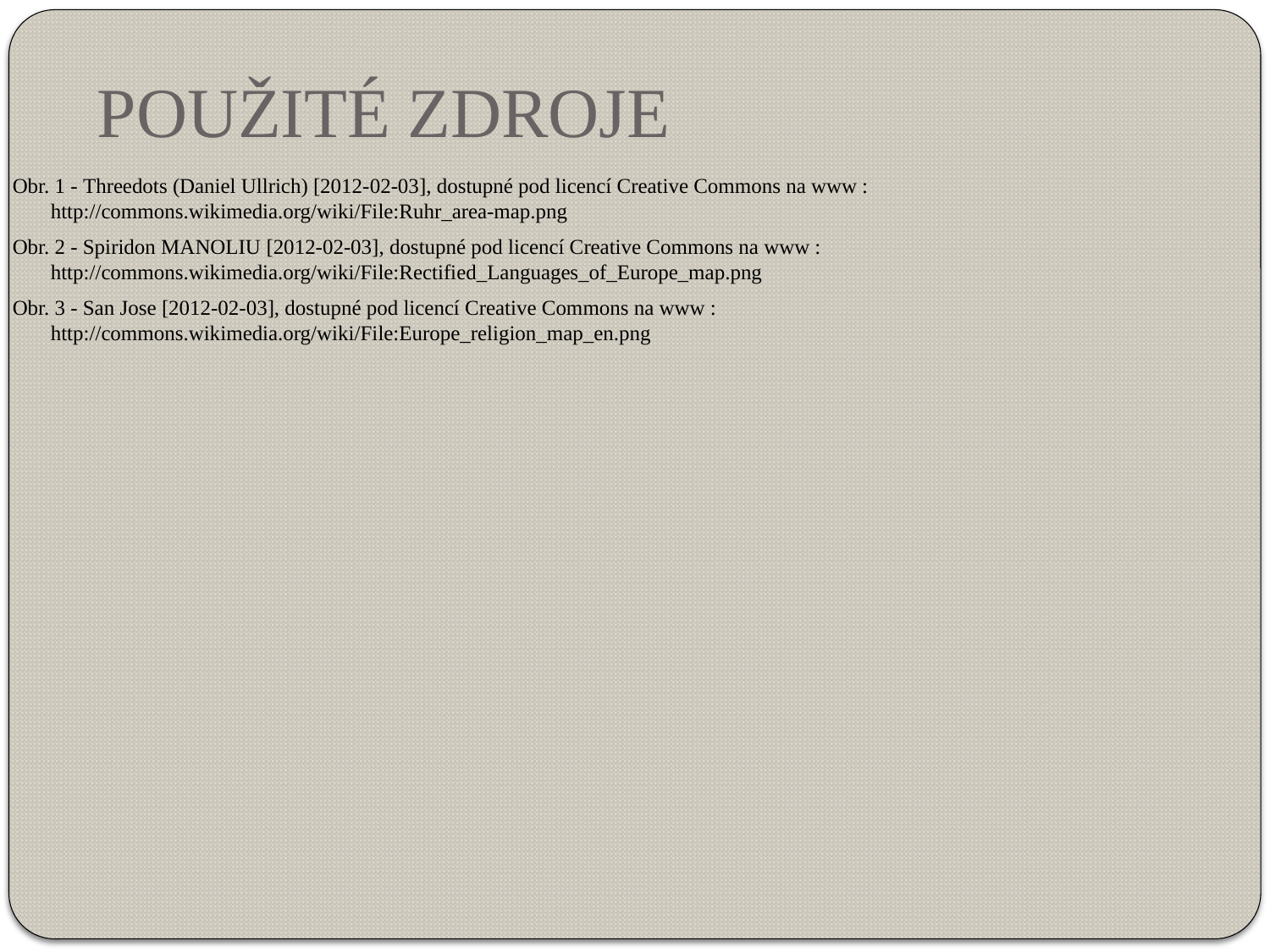

POUŽITÉ ZDROJE
Obr. 1 - Threedots (Daniel Ullrich) [2012-02-03], dostupné pod licencí Creative Commons na www : http://commons.wikimedia.org/wiki/File:Ruhr_area-map.png
Obr. 2 - Spiridon MANOLIU [2012-02-03], dostupné pod licencí Creative Commons na www : http://commons.wikimedia.org/wiki/File:Rectified_Languages_of_Europe_map.png
Obr. 3 - San Jose [2012-02-03], dostupné pod licencí Creative Commons na www : http://commons.wikimedia.org/wiki/File:Europe_religion_map_en.png